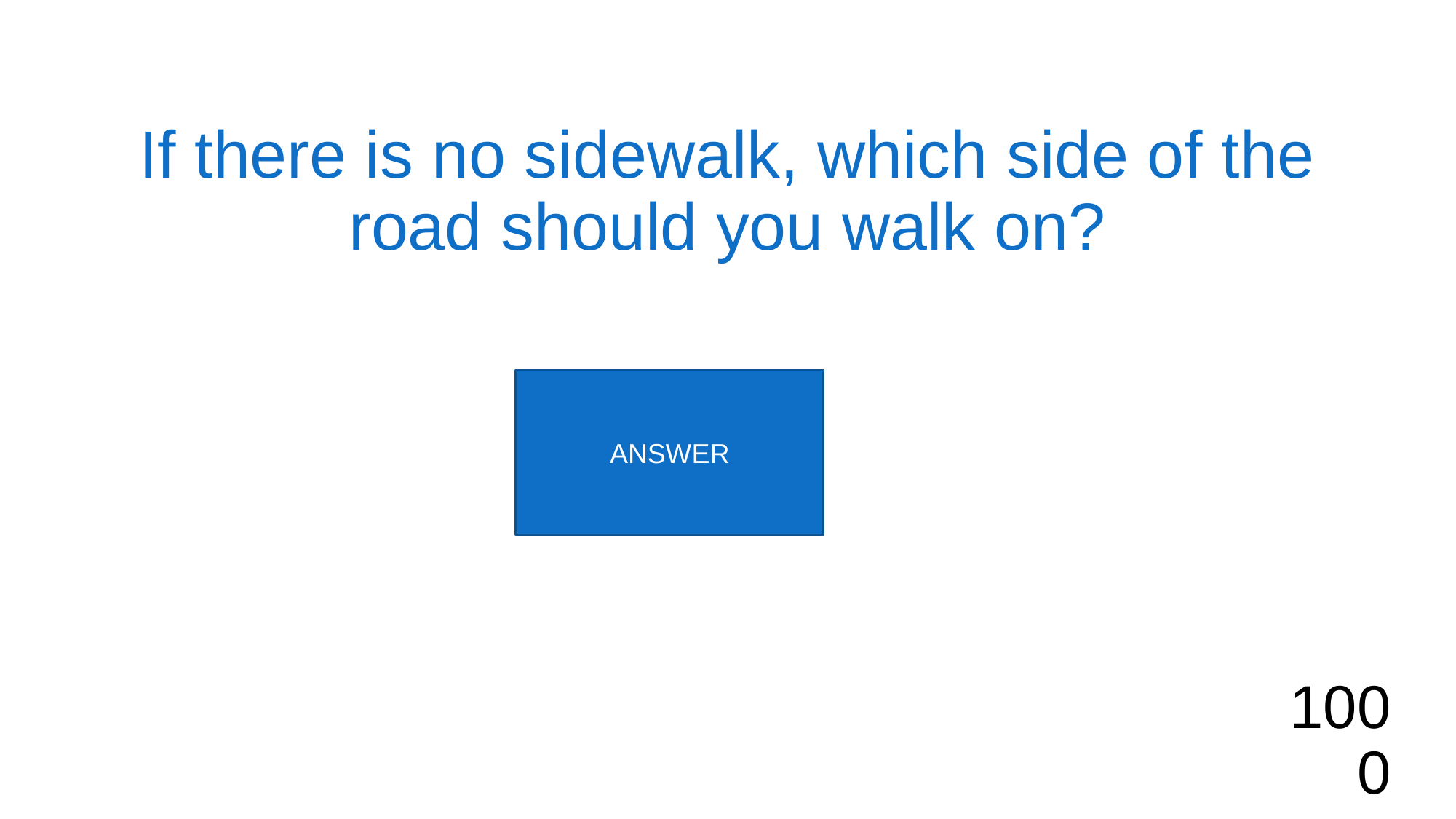

# If there is no sidewalk, which side of the road should you walk on?
ANSWER
1000